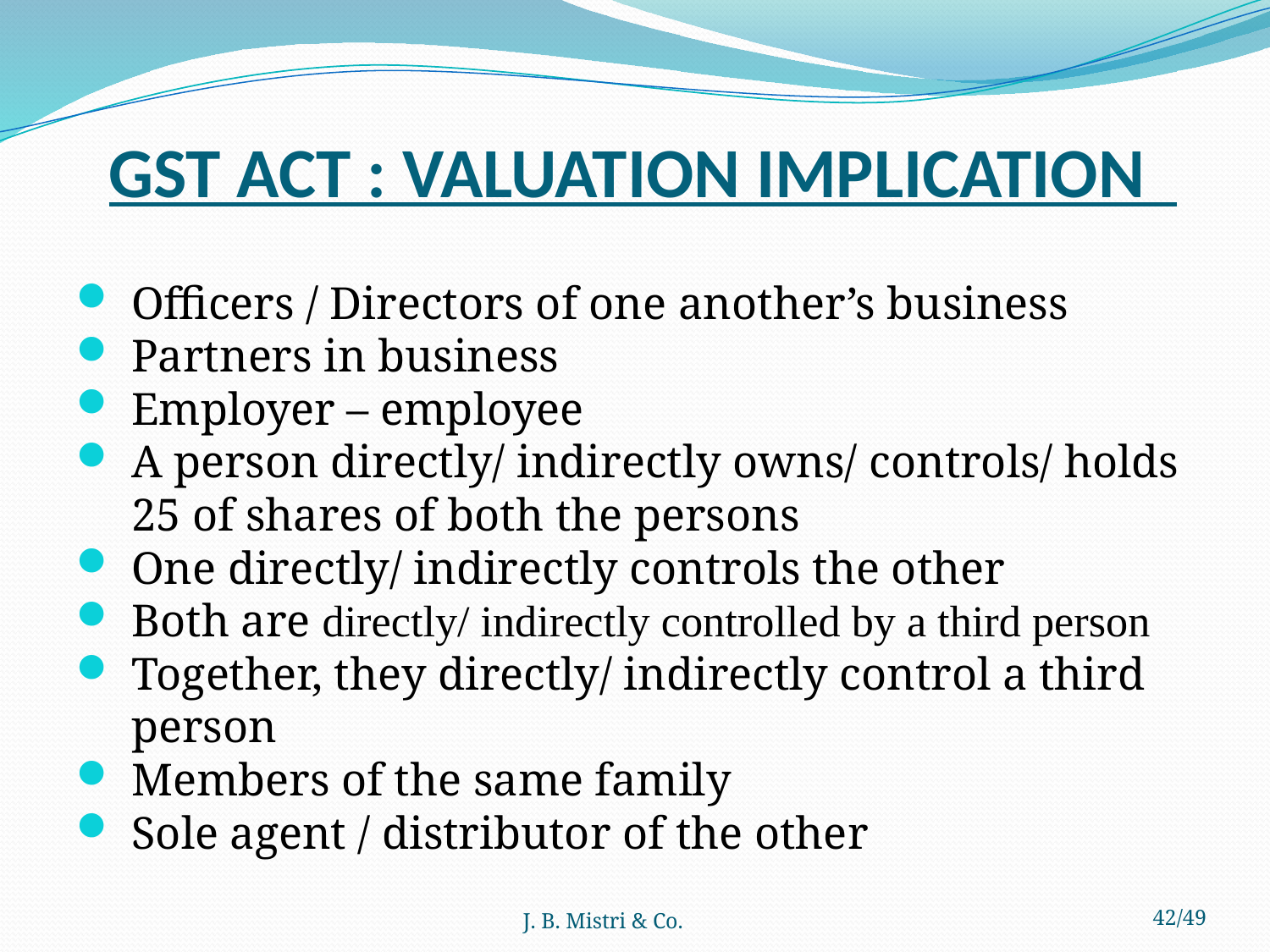

# GST ACT : VALUATION IMPLICATION
Officers / Directors of one another’s business
Partners in business
Employer – employee
A person directly/ indirectly owns/ controls/ holds 25 of shares of both the persons
One directly/ indirectly controls the other
Both are directly/ indirectly controlled by a third person
Together, they directly/ indirectly control a third person
Members of the same family
Sole agent / distributor of the other

J. B. Mistri & Co.
42/49